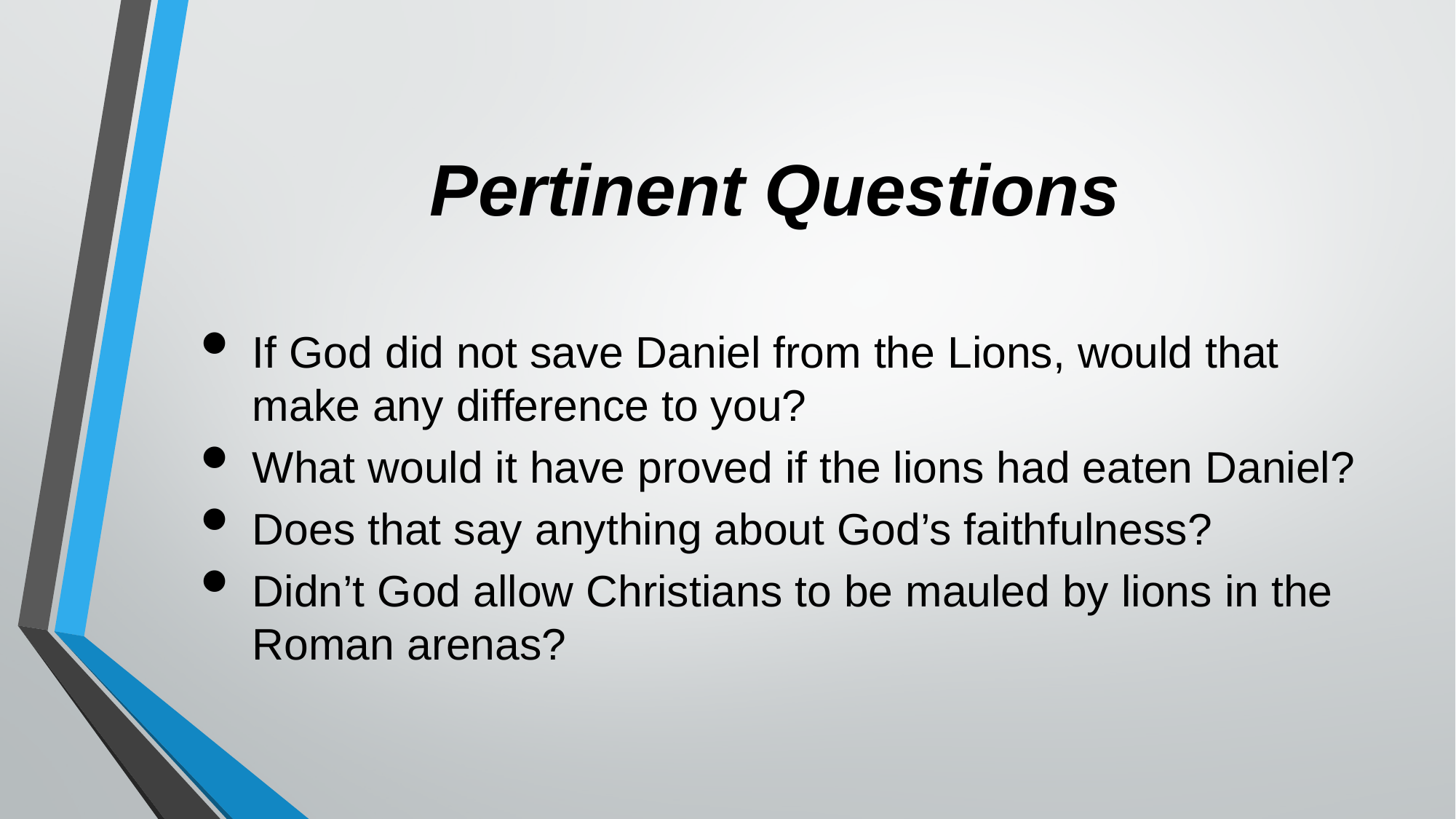

# Pertinent Questions
If God did not save Daniel from the Lions, would that make any difference to you?
What would it have proved if the lions had eaten Daniel?
Does that say anything about God’s faithfulness?
Didn’t God allow Christians to be mauled by lions in the Roman arenas?